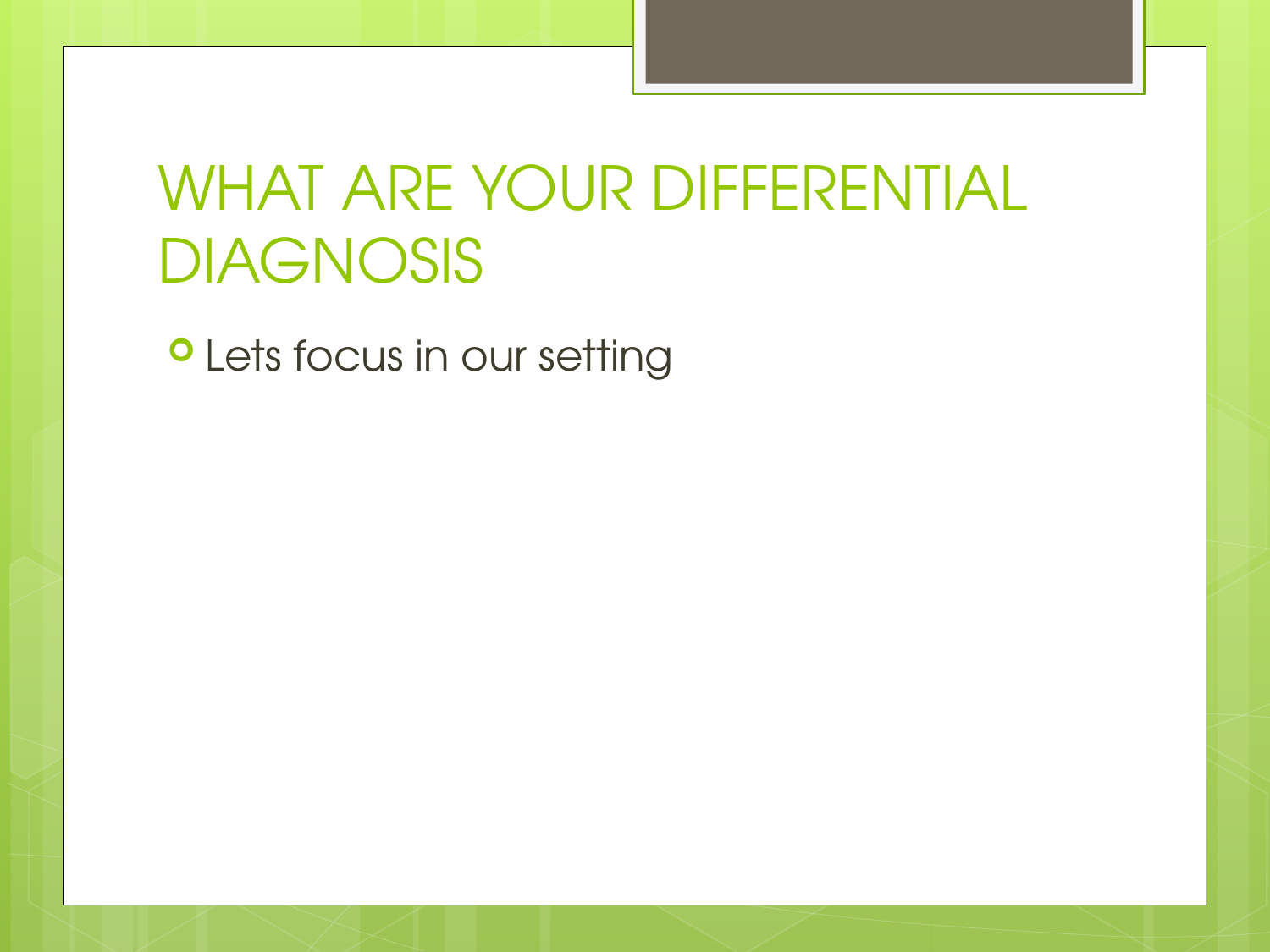

# WHAT ARE YOUR DIFFERENTIAL DIAGNOSIS
Lets focus in our setting